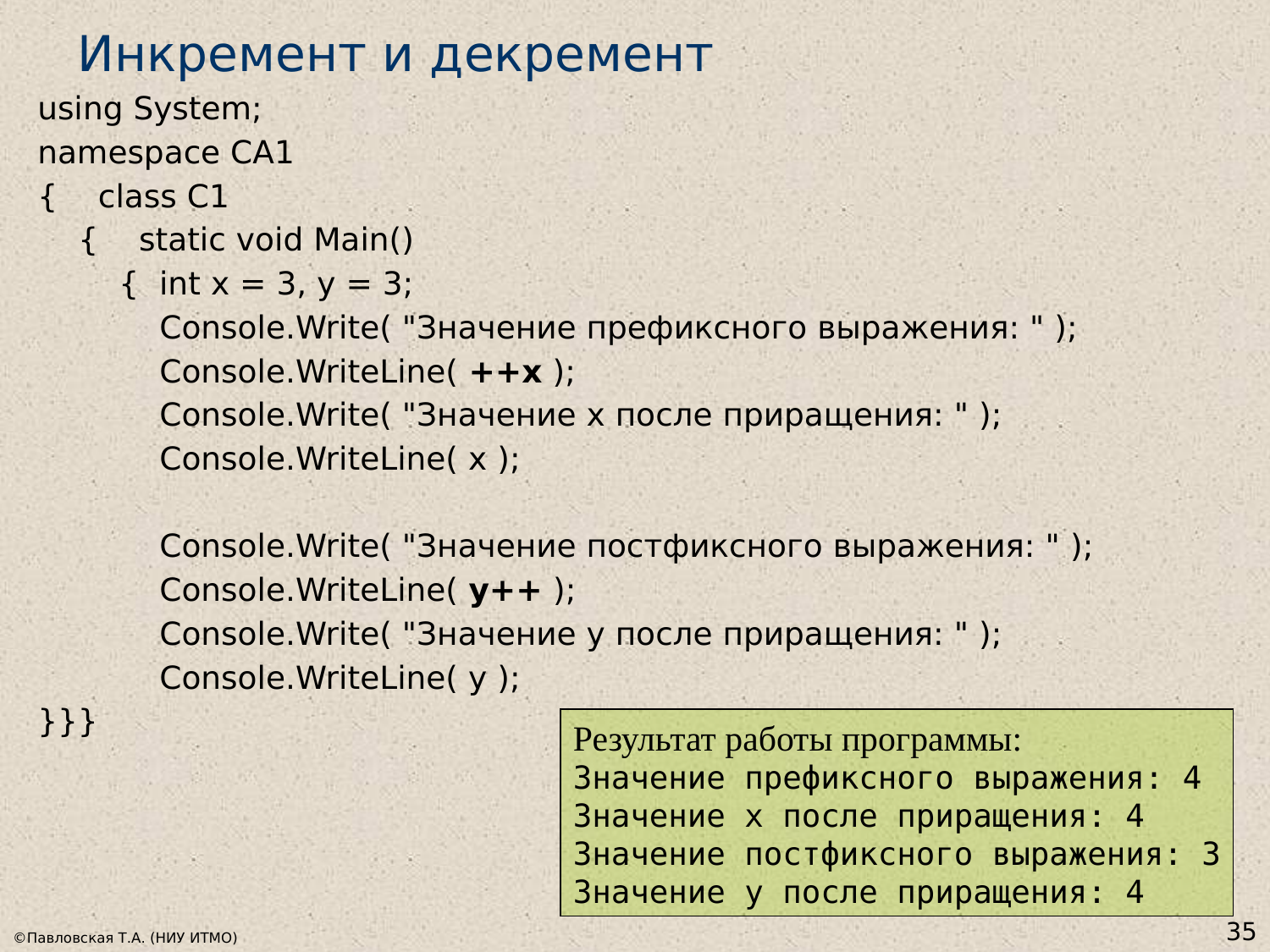

# Инкремент и декремент
using System;
namespace CA1
{    class C1
    {    static void Main()
        {  int x = 3, y = 3;
            Console.Write( "Значение префиксного выражения: " );
            Console.WriteLine( ++x );
            Console.Write( "Значение х после приращения: " );
            Console.WriteLine( x );

            Console.Write( "Значение постфиксного выражения: " );
            Console.WriteLine( y++ );
            Console.Write( "Значение у после приращения: " );
            Console.WriteLine( y );
}}}
Результат работы программы:
Значение префиксного выражения: 4
Значение х после приращения: 4
Значение постфиксного выражения: 3
Значение у после приращения: 4
35
©Павловская Т.А. (НИУ ИТМО)